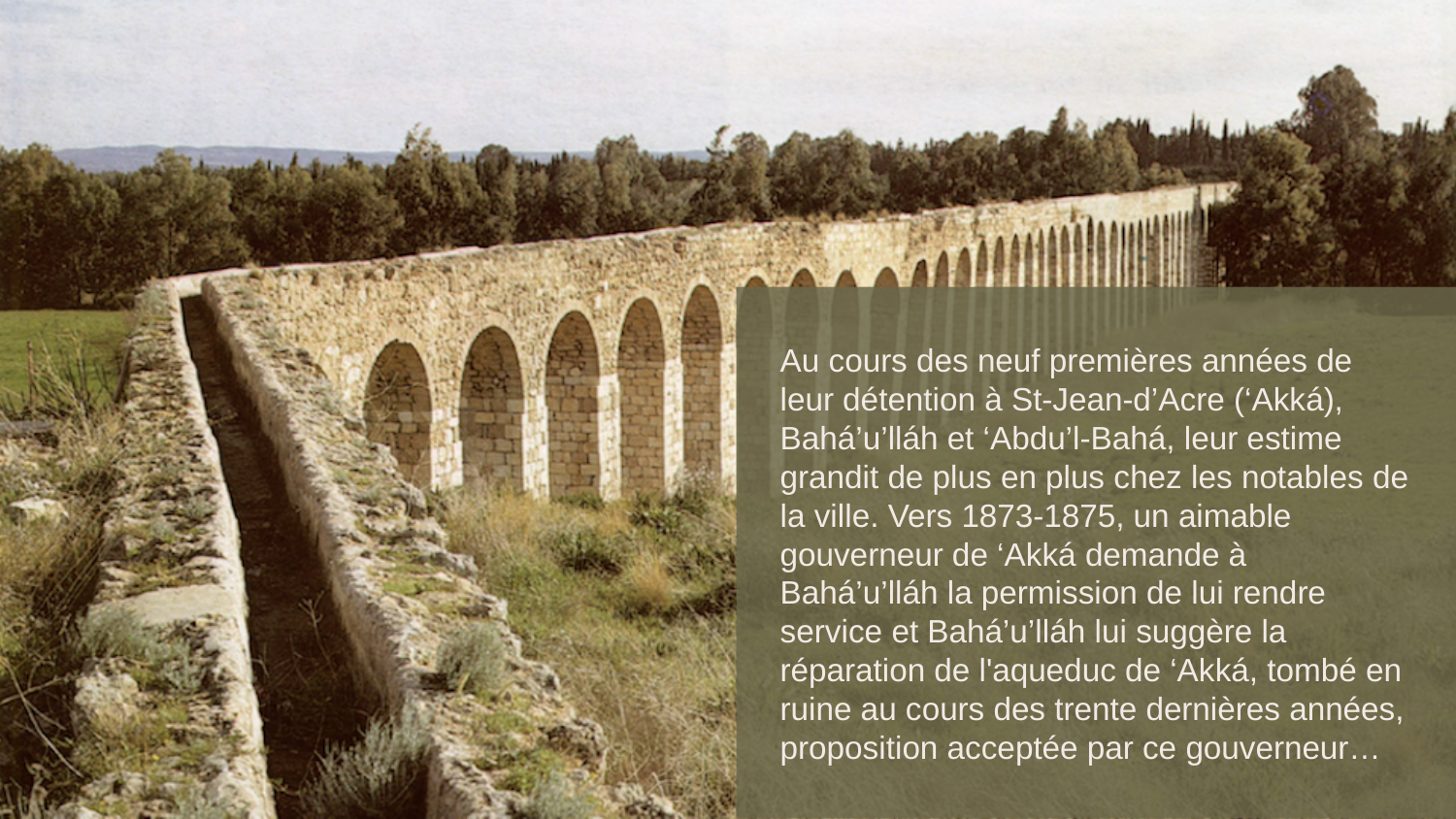

Au cours des neuf premières années de leur détention à St-Jean-d’Acre (‘Akká), Bahá’u’lláh et ‘Abdu’l-Bahá, leur estime grandit de plus en plus chez les notables de la ville. Vers 1873-1875, un aimable gouverneur de ‘Akká demande à Bahá’u’lláh la permission de lui rendre service et Bahá’u’lláh lui suggère la réparation de l'aqueduc de ‘Akká, tombé en ruine au cours des trente dernières années, proposition acceptée par ce gouverneur…